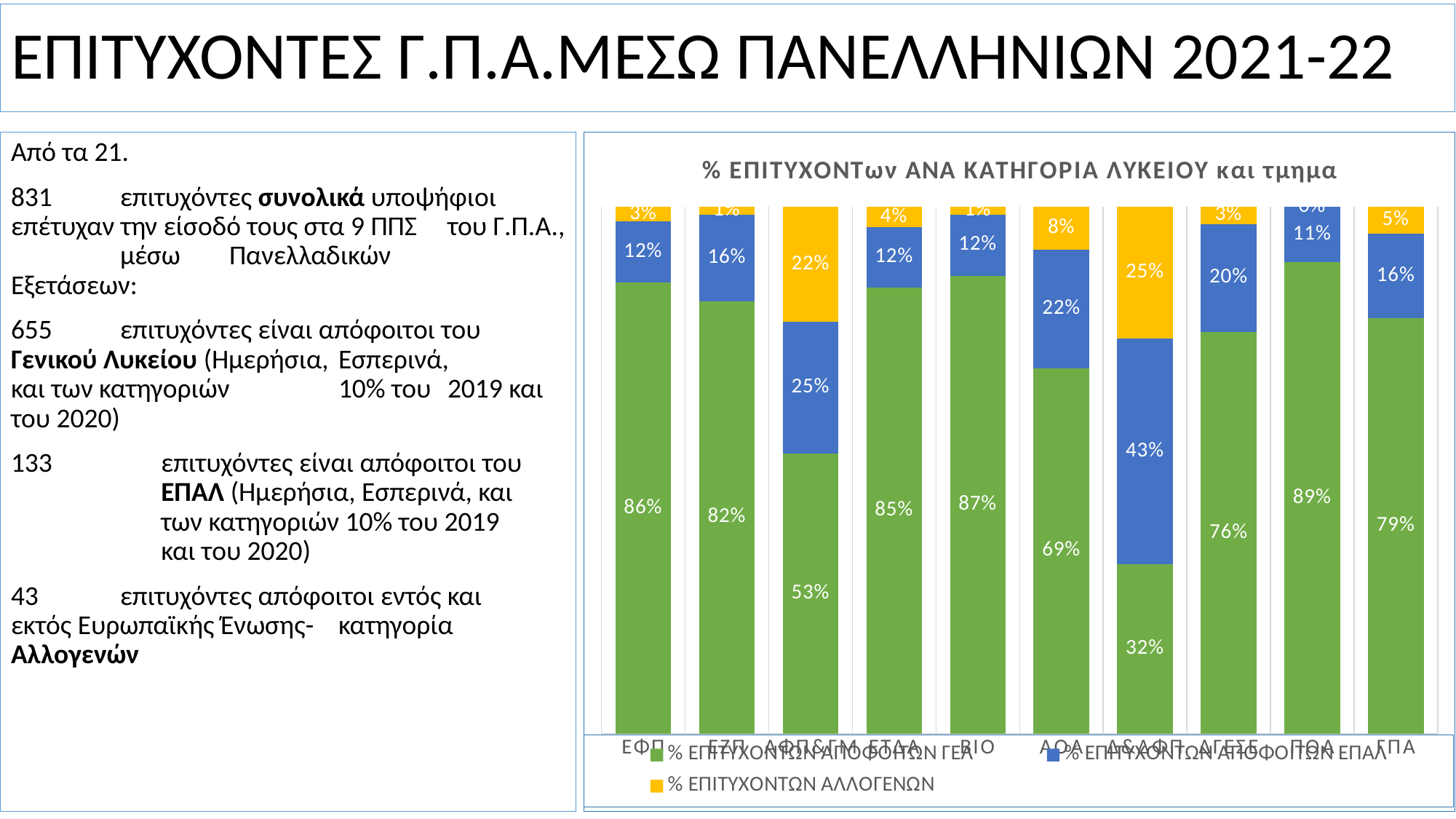

# ΕΠΙΤΥΧΟΝΤΕΣ Γ.Π.Α.ΜΕΣΩ ΠΑΝΕΛΛΗΝΙΩΝ 2021-22
Από τα 21.
831 	επιτυχόντες συνολικά υποψήφιοι 	επέτυχαν την είσοδό τους στα 9 ΠΠΣ 	του Γ.Π.Α., 	μέσω 	Πανελλαδικών 	Εξετάσεων:
655 	επιτυχόντες είναι απόφοιτοι του 	Γενικού Λυκείου (Ημερήσια, 	Εσπερινά, 	και των κατηγοριών 	10% του 	2019 και του 2020)
 	επιτυχόντες είναι απόφοιτοι του 	ΕΠΑΛ (Ημερήσια, Εσπερινά, και 	των κατηγοριών 10% του 2019 	και του 2020)
43 	επιτυχόντες απόφοιτοι εντός και 	εκτός Ευρωπαϊκής Ένωσης- 	κατηγορία 	Αλλογενών

### Chart: % ΕΠΙΤΥΧΟΝΤων ΑΝΑ ΚΑΤΗΓΟΡΙΑ ΛΥΚΕΙΟΥ και τμημα

| Category | % ΕΠΙΤΥΧΟΝΤΩΝ ΑΠΟΦΟΊΤΩΝ ΓΕΛ | % ΕΠΙΤΥΧΟΝΤΩΝ ΑΠΟΦΟΊΤΩΝ ΕΠΑΛ | % ΕΠΙΤΥΧΟΝΤΩΝ ΑΛΛΟΓΕΝΩΝ |
|---|---|---|---|
| ΕΦΠ | 0.8558139534883721 | 0.11627906976744186 | 0.027906976744186046 |
| ΕΖΠ | 0.8208955223880597 | 0.16417910447761194 | 0.014925373134328358 |
| ΑΦΠ&ΓΜ | 0.53125 | 0.25 | 0.21875 |
| ΕΤΔΑ | 0.8461538461538461 | 0.11538461538461539 | 0.038461538461538464 |
| ΒΙΟ | 0.8686131386861314 | 0.11678832116788321 | 0.014598540145985401 |
| ΑΟΑ | 0.6938775510204082 | 0.22448979591836735 | 0.08163265306122448 |
| Δ&ΔΦΠ | 0.32142857142857145 | 0.42857142857142855 | 0.25 |
| ΔΓΕΣΕ | 0.7622950819672131 | 0.20491803278688525 | 0.03278688524590164 |
| ΠΟΑ | 0.8947368421052632 | 0.10526315789473684 | 0.0 |
| ΓΠΑ | 0.7882069795427196 | 0.16004813477737664 | 0.05174488567990373 |